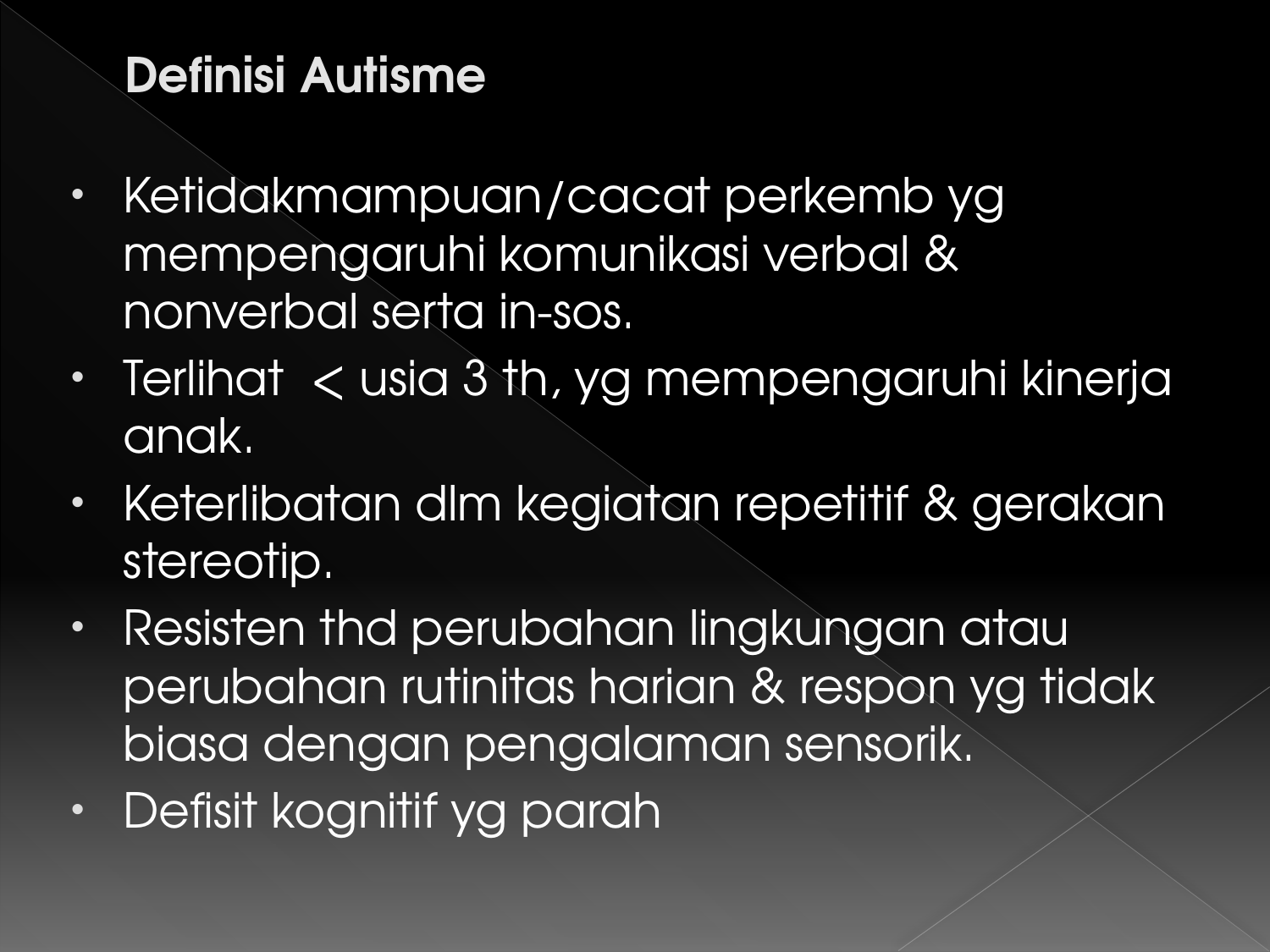

# Definisi Autisme
Ketidakmampuan/cacat perkemb yg mempengaruhi komunikasi verbal & nonverbal serta in-sos.
Terlihat  < usia 3 th, yg mempengaruhi kinerja anak.
Keterlibatan dlm kegiatan repetitif & gerakan stereotip.
Resisten thd perubahan lingkungan atau perubahan rutinitas harian & respon yg tidak biasa dengan pengalaman sensorik.
Defisit kognitif yg parah